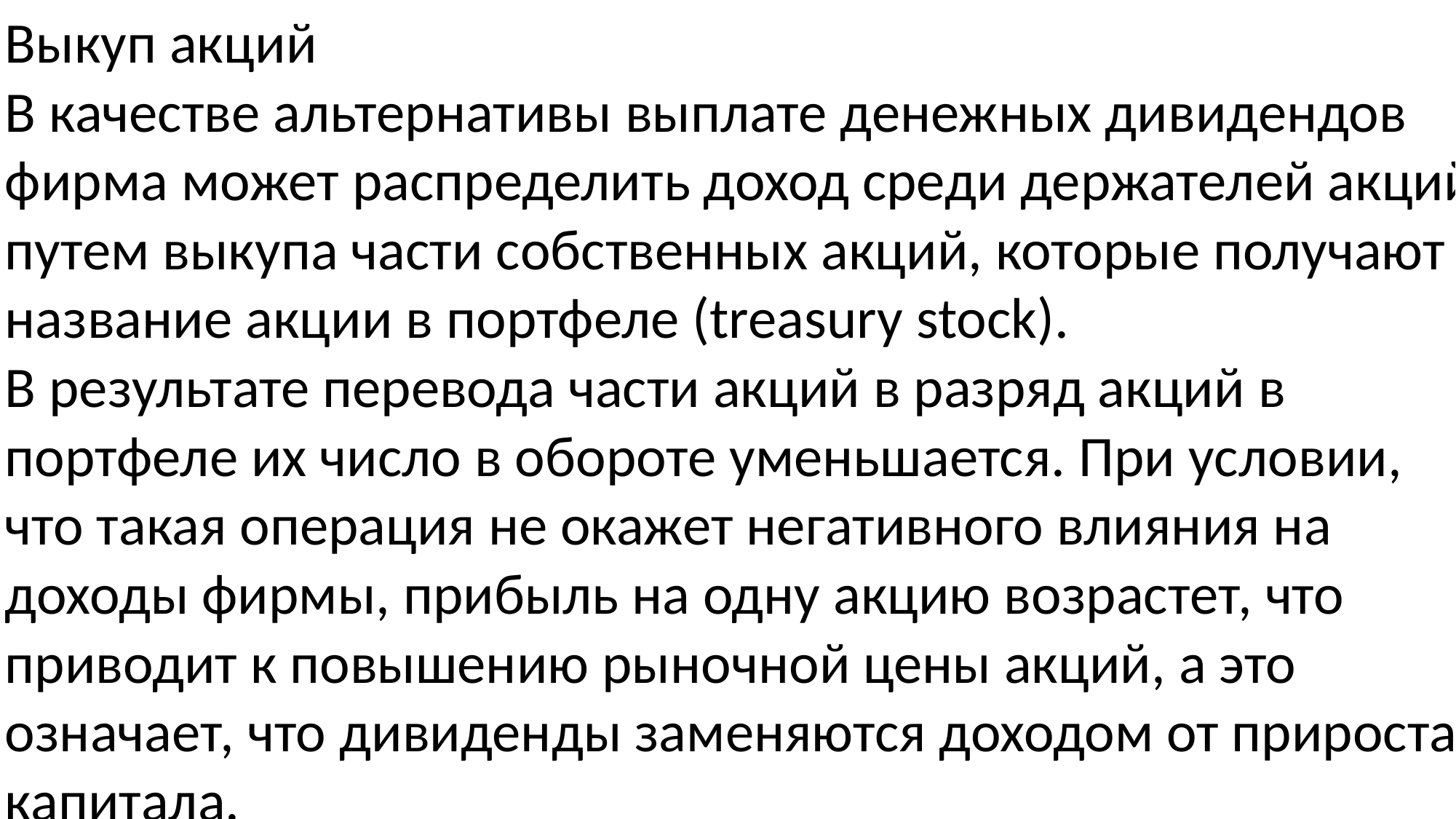

Выкуп акций
В качестве альтернативы выплате денежных дивидендов фирма может распределить доход среди держателей акций путем выкупа части собственных акций, которые получают название акции в портфеле (treasury stock).
В результате перевода части акций в разряд акций в портфеле их число в обороте уменьшается. При условии, что такая операция не окажет негативного влияния на доходы фирмы, прибыль на одну акцию возрастет, что приводит к повышению рыночной цены акций, а это означает, что дивиденды заменяются доходом от прироста капитала.